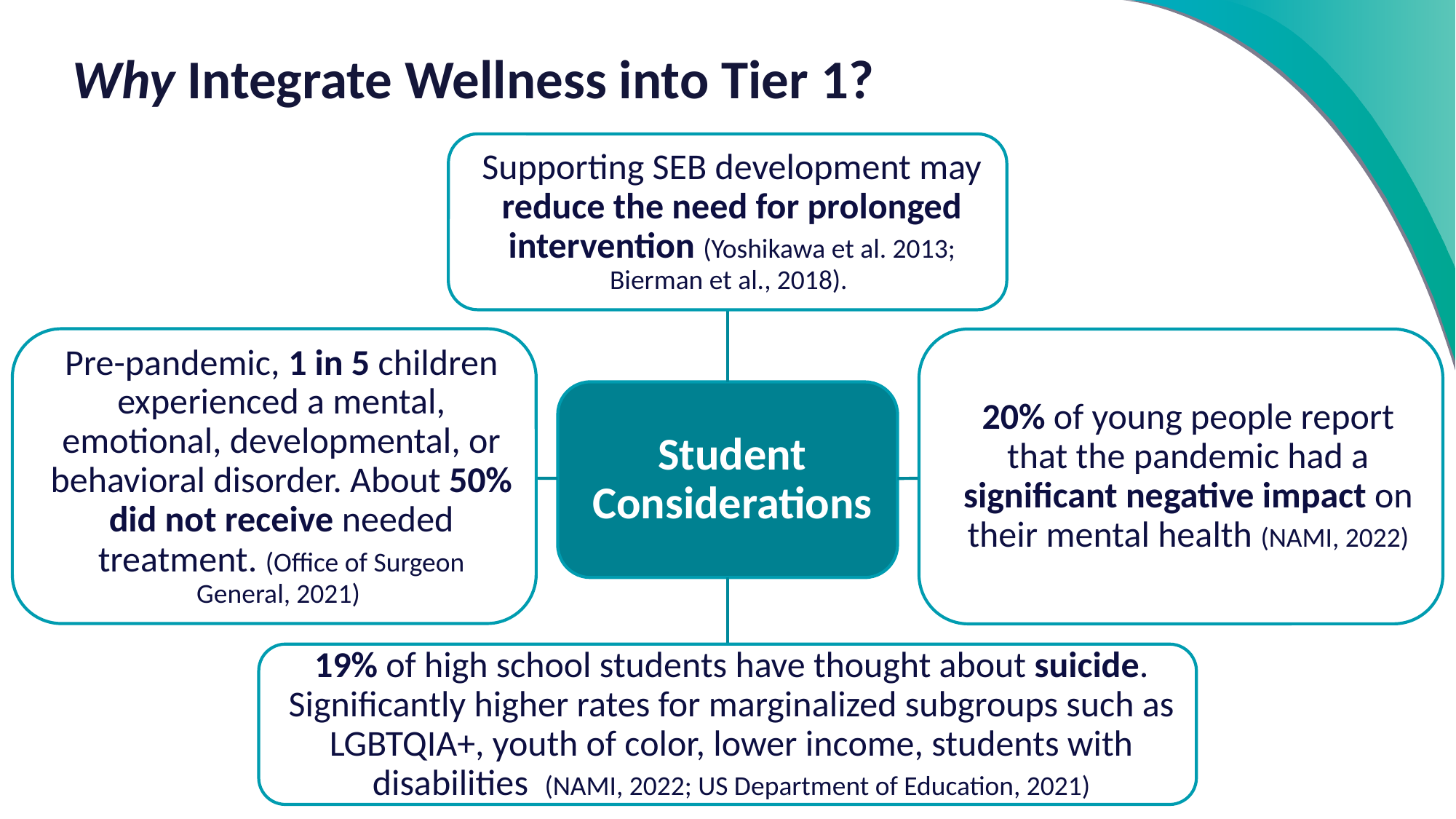

# Why Integrate Wellness into Tier 1?
Student Considerations
Supporting SEB development may reduce the need for prolonged intervention (Yoshikawa et al. 2013; Bierman et al., 2018).
20% of young people report that the pandemic had a significant negative impact on their mental health (NAMI, 2022)
19% of high school students have thought about suicide. Significantly higher rates for marginalized subgroups such as LGBTQIA+, youth of color, lower income, students with disabilities  (NAMI, 2022; US Department of Education, 2021)
Pre-pandemic, 1 in 5 children experienced a mental, emotional, developmental, or behavioral disorder. About 50% did not receive needed treatment. (Office of Surgeon General, 2021)